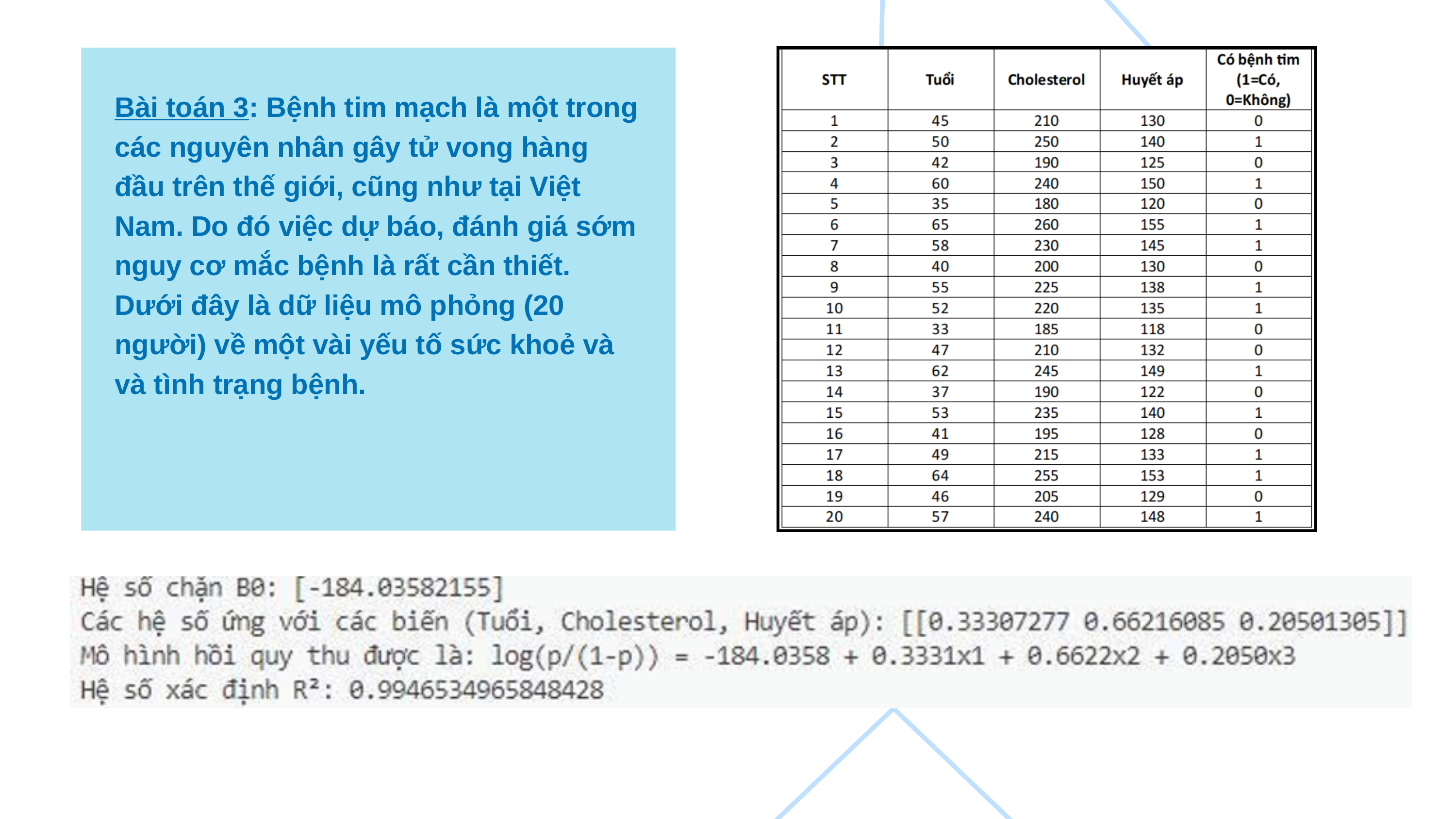

Bài toán 3: Bệnh tim mạch là một trong các nguyên nhân gây tử vong hàng đầu trên thế giới, cũng như tại Việt Nam. Do đó việc dự báo, đánh giá sớm nguy cơ mắc bệnh là rất cần thiết. Dưới đây là dữ liệu mô phỏng (20 người) về một vài yếu tố sức khoẻ và và tình trạng bệnh.

Lorem ipsum dolor sit amet, consectetur adipiscing elit, sed do eiusmod tempor incididunt ut labore et dolore magna aliqua. Ut enim ad minim veniam, quis nostrud exercitation ullamco laboris nisi ut aliquip ex ea commodo consequat.